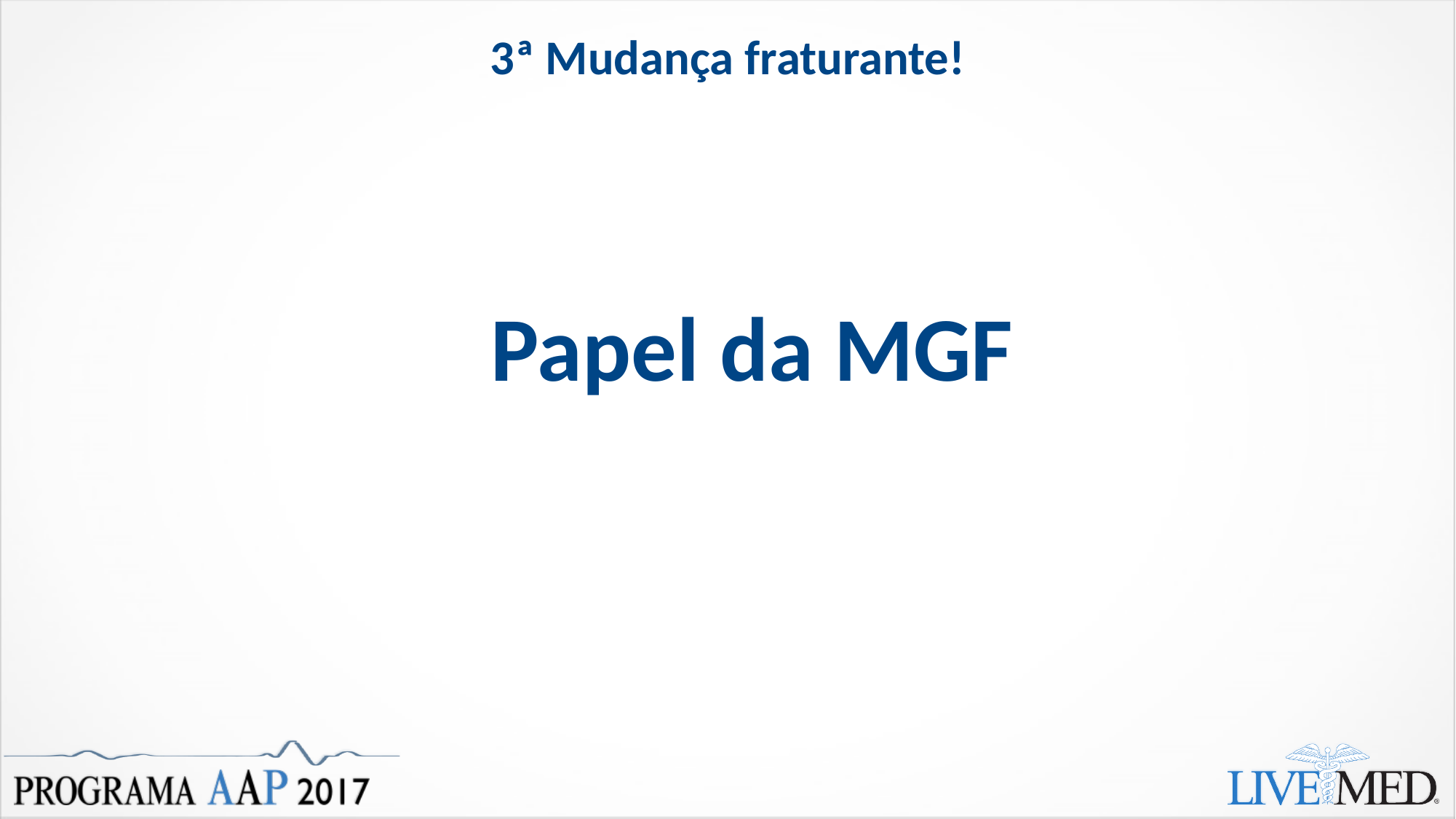

# 3ª Mudança fraturante!
Papel da MGF